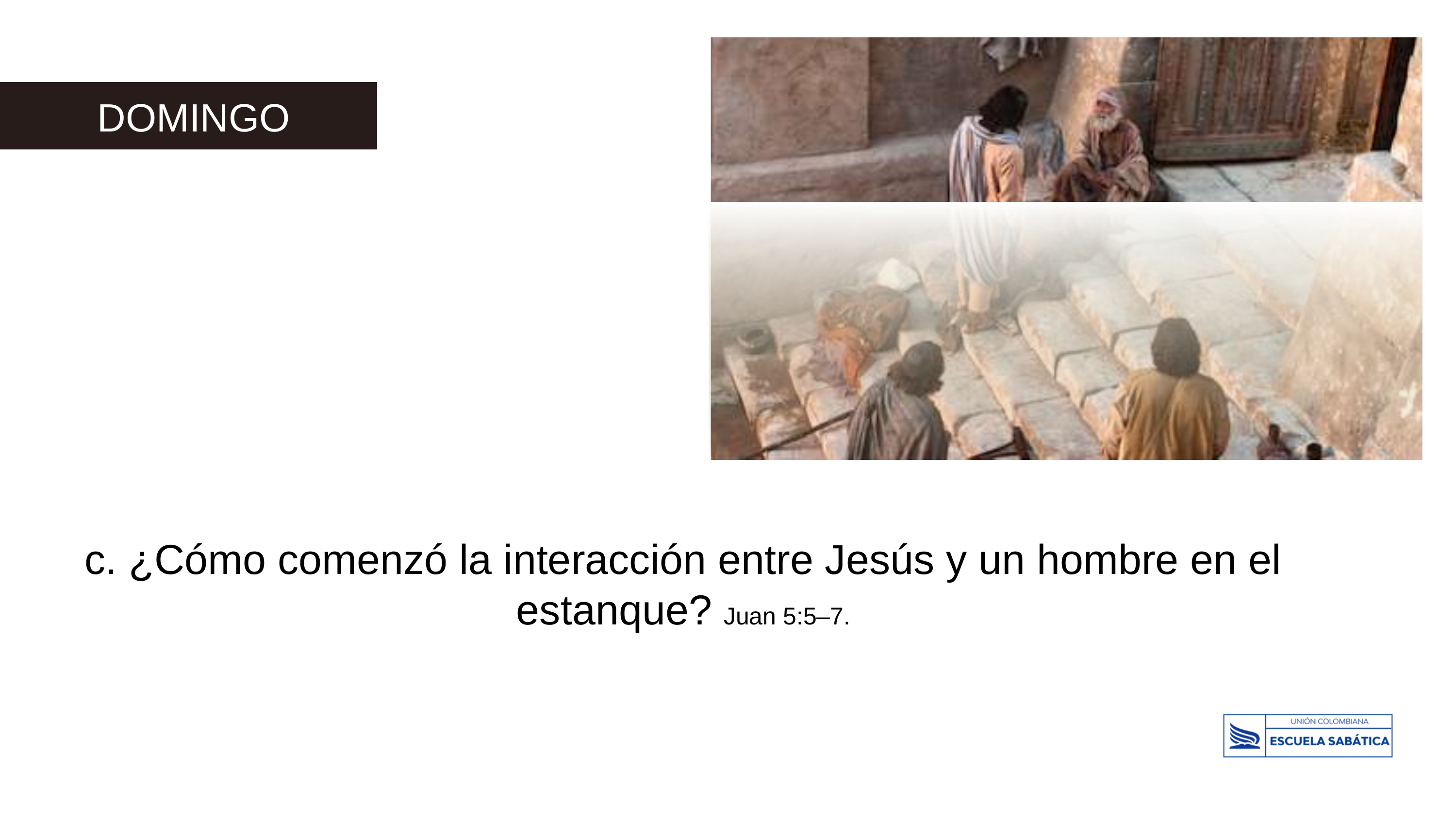

DOMINGO

c. ¿Cómo comenzó la interacción entre Jesús y un hombre en el estanque? Juan 5:5–7.